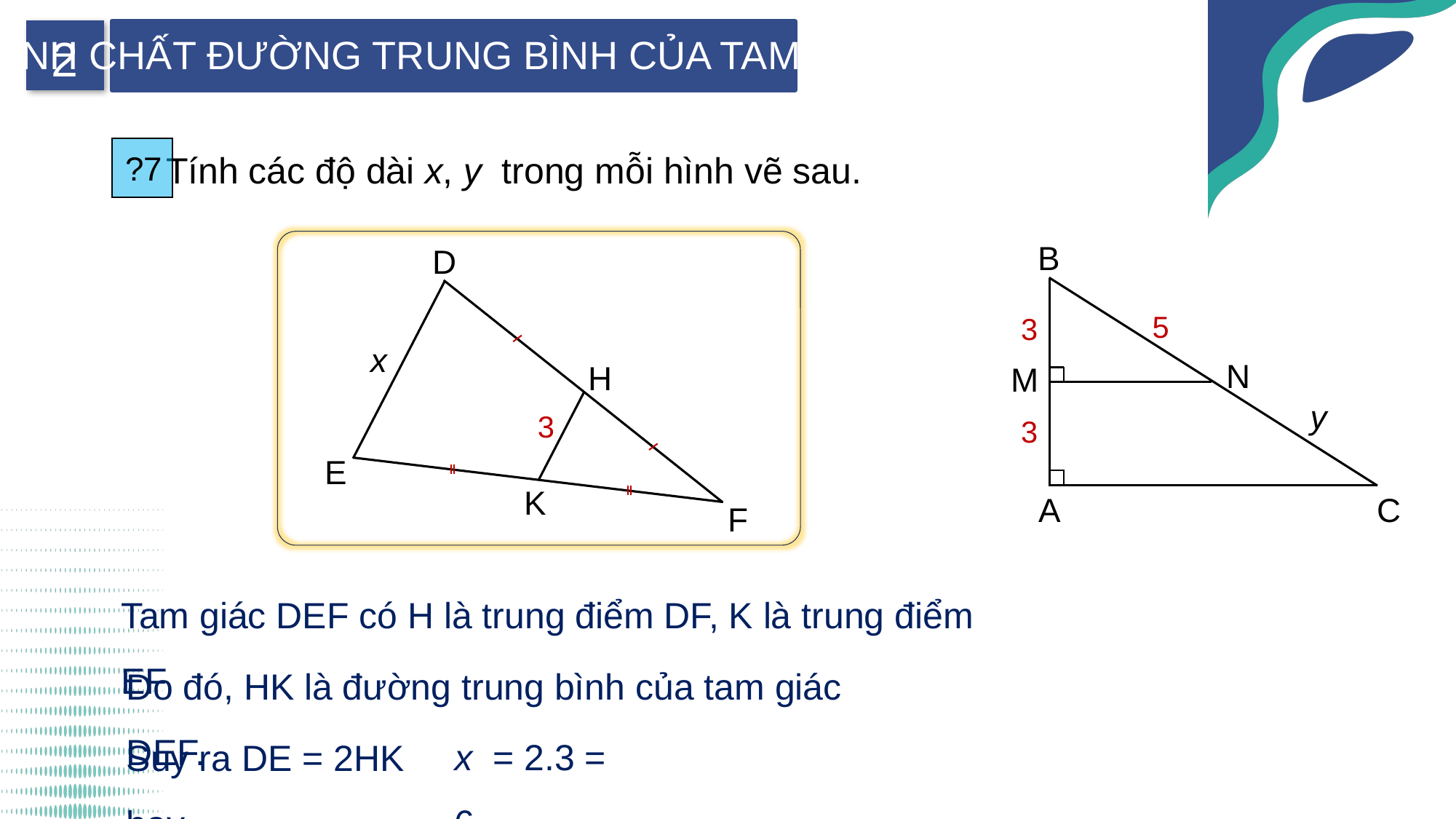

2
TÍNH CHẤT ĐƯỜNG TRUNG BÌNH CỦA TAM GIÁC

?7
Tính các độ dài x, y  trong mỗi hình vẽ sau.

B
D
5
3
x
N
H
M
y
3
3
E
K
A
C
F
Tam giác DEF có H là trung điểm DF, K là trung điểm EF

Do đó, HK là đường trung bình của tam giác DEF.
x  = 2.3 = 6.
Suy ra DE = 2HK hay